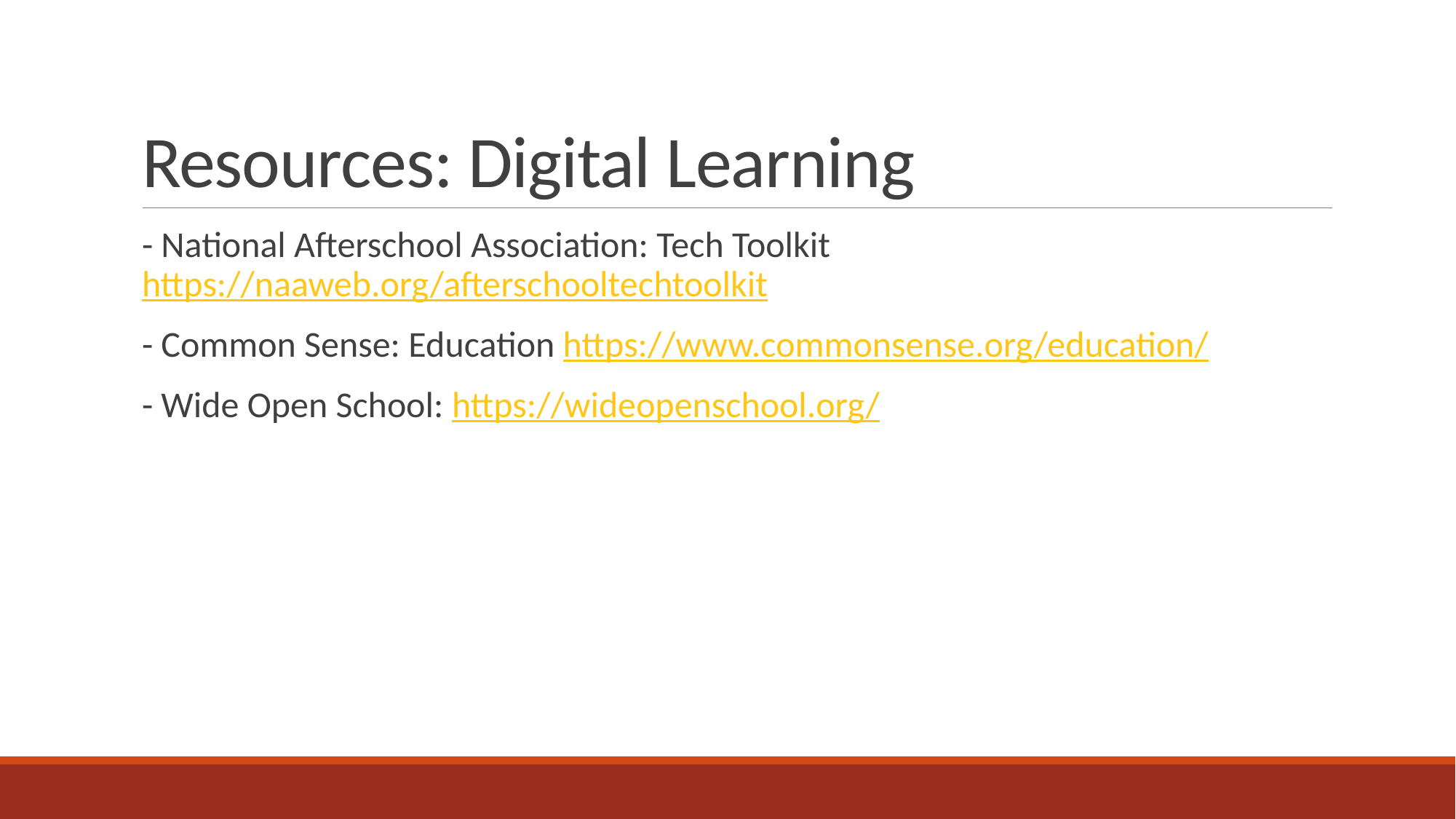

# Resources: Digital Learning
- National Afterschool Association: Tech Toolkit  https://naaweb.org/afterschooltechtoolkit
- Common Sense: Education https://www.commonsense.org/education/
- Wide Open School: https://wideopenschool.org/